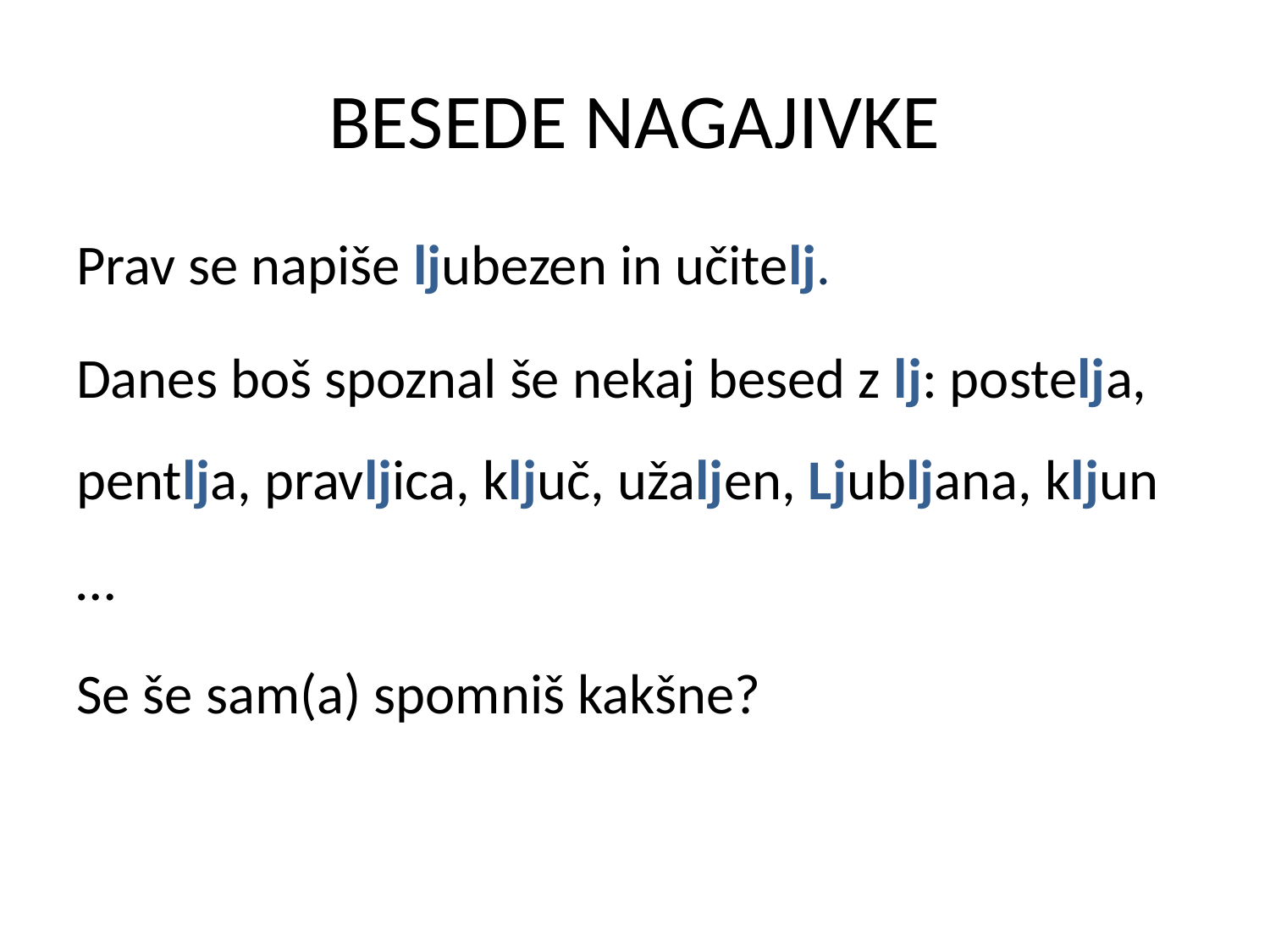

# BESEDE NAGAJIVKE
Prav se napiše ljubezen in učitelj.
Danes boš spoznal še nekaj besed z lj: postelja, pentlja, pravljica, ključ, užaljen, Ljubljana, kljun …
Se še sam(a) spomniš kakšne?